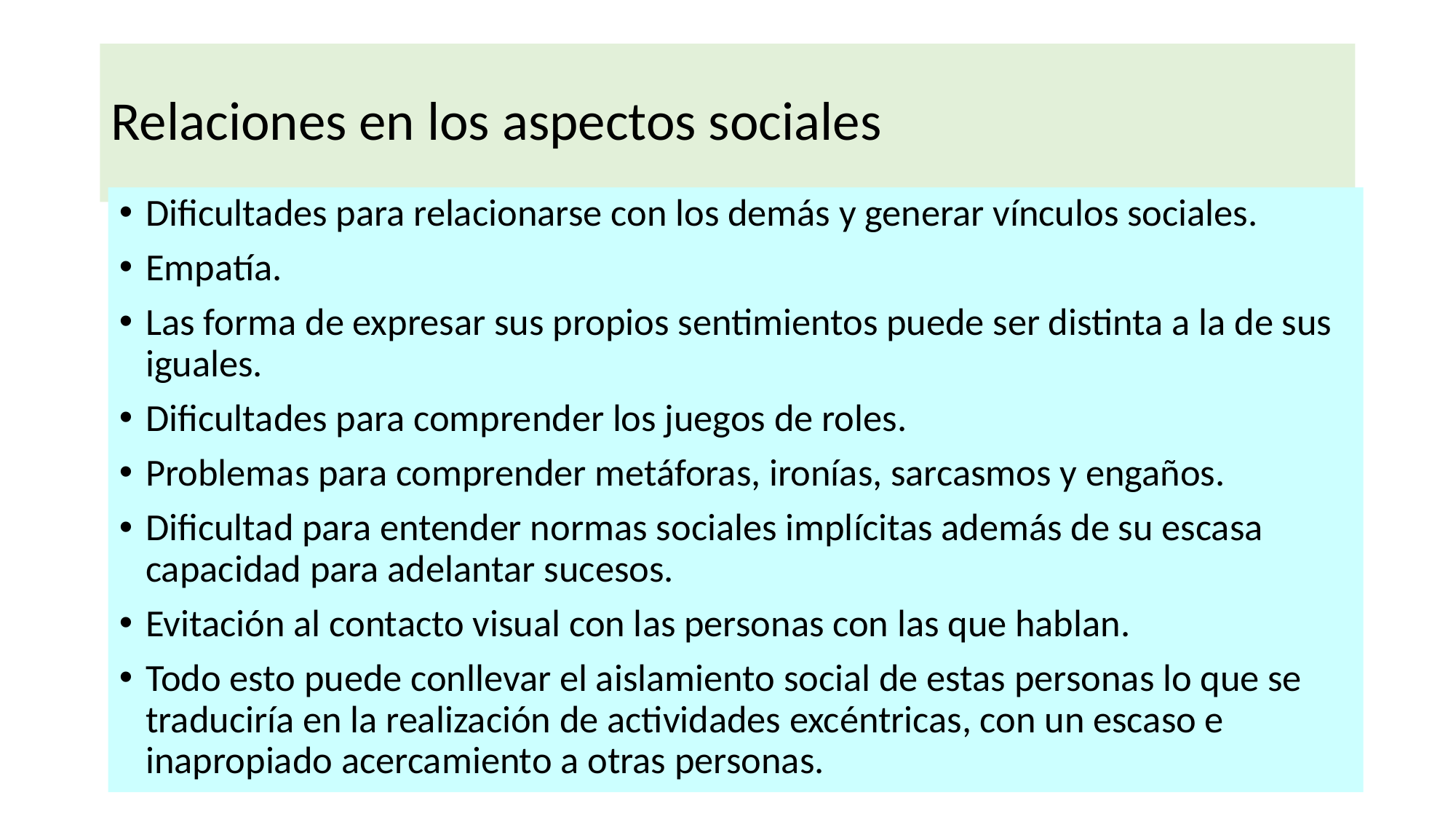

# Relaciones en los aspectos sociales
Dificultades para relacionarse con los demás y generar vínculos sociales.
Empatía.
Las forma de expresar sus propios sentimientos puede ser distinta a la de sus iguales.
Dificultades para comprender los juegos de roles.
Problemas para comprender metáforas, ironías, sarcasmos y engaños.
Dificultad para entender normas sociales implícitas además de su escasa capacidad para adelantar sucesos.
Evitación al contacto visual con las personas con las que hablan.
Todo esto puede conllevar el aislamiento social de estas personas lo que se traduciría en la realización de actividades excéntricas, con un escaso e inapropiado acercamiento a otras personas.